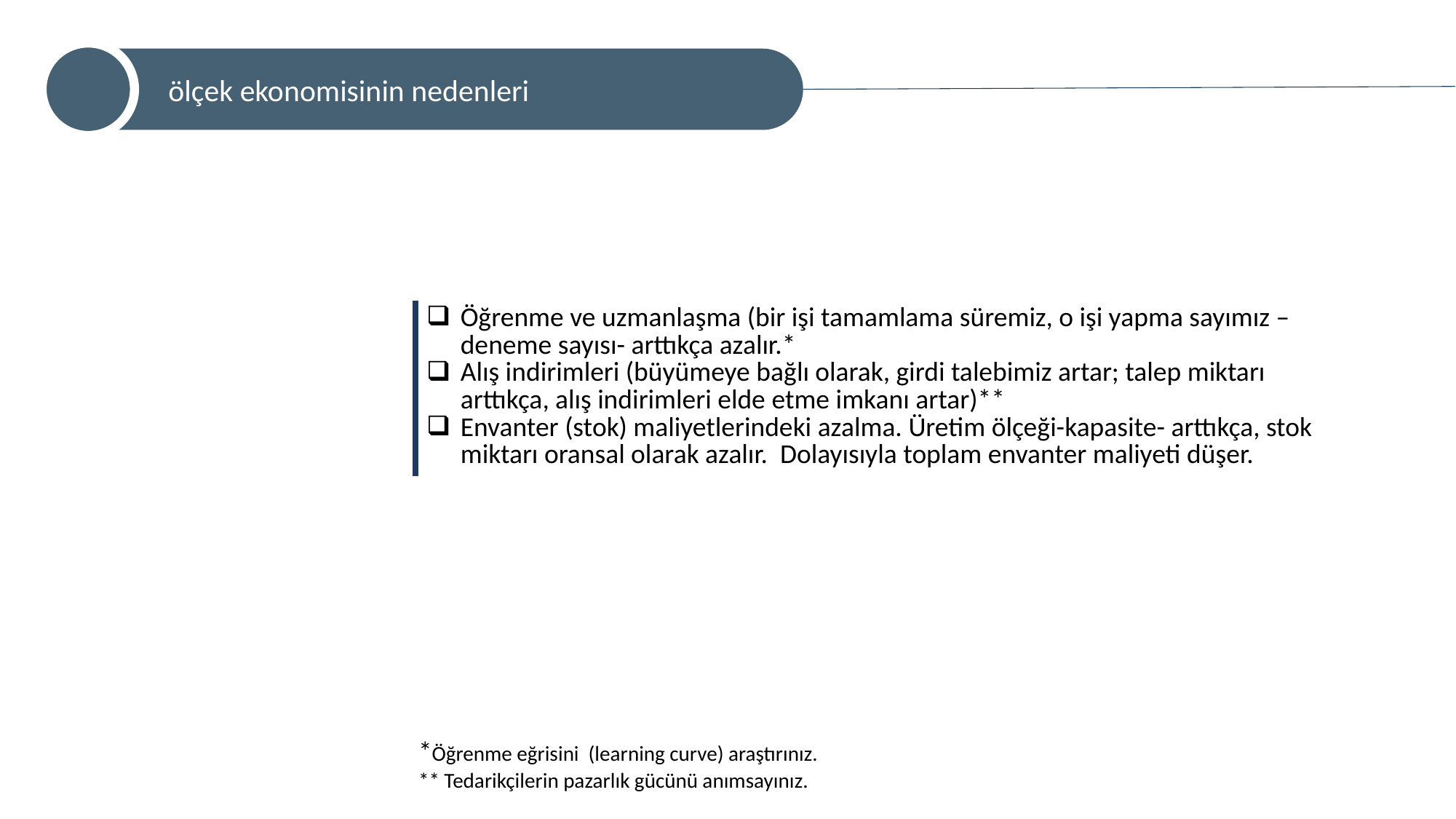

ölçek ekonomisinin nedenleri
|  | Öğrenme ve uzmanlaşma (bir işi tamamlama süremiz, o işi yapma sayımız –deneme sayısı- arttıkça azalır.\* Alış indirimleri (büyümeye bağlı olarak, girdi talebimiz artar; talep miktarı arttıkça, alış indirimleri elde etme imkanı artar)\*\* Envanter (stok) maliyetlerindeki azalma. Üretim ölçeği-kapasite- arttıkça, stok miktarı oransal olarak azalır. Dolayısıyla toplam envanter maliyeti düşer. |
| --- | --- |
*Öğrenme eğrisini  (learning curve) araştırınız.
** Tedarikçilerin pazarlık gücünü anımsayınız.